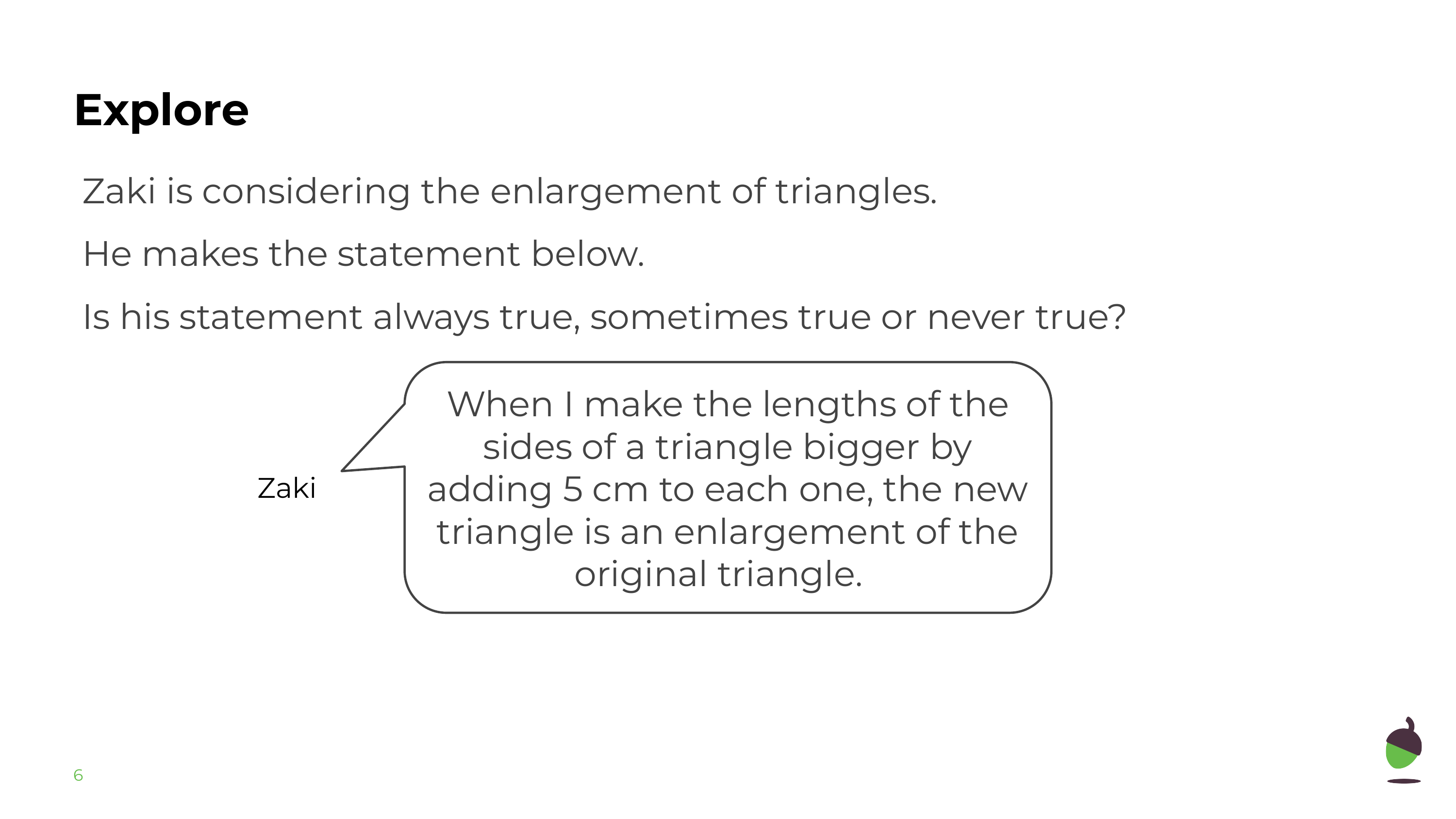

Zaki is considering the enlargement of triangles.
He makes the statement below.
Is his statement always true, sometimes true or never true?
When I make the lengths of the sides of a triangle bigger by adding 5 cm to each one, the new triangle is an enlargement of the original triangle.
Zaki